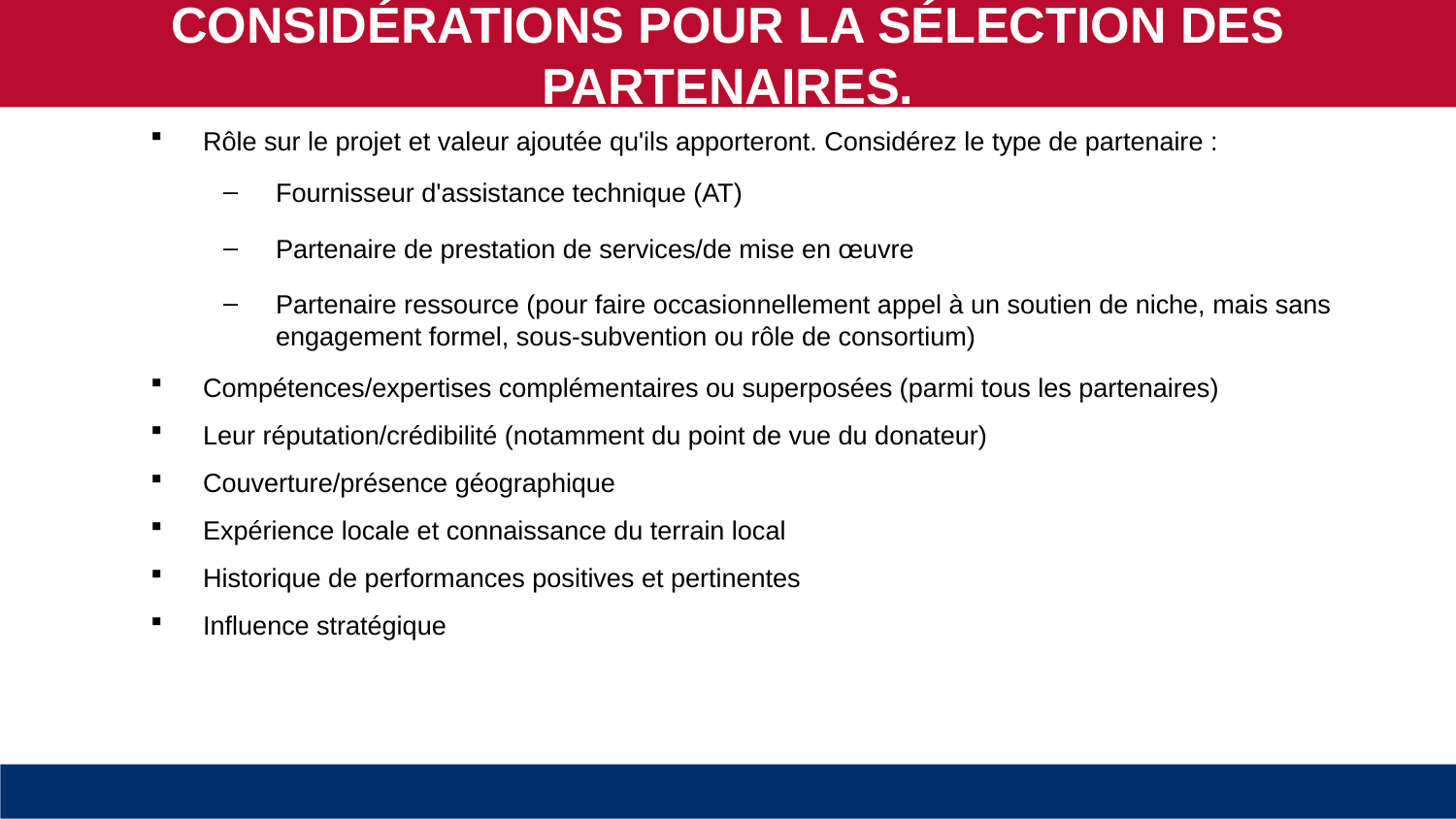

CONSIDÉRATIONS POUR LA SÉLECTION DES PARTENAIRES.
Rôle sur le projet et valeur ajoutée qu'ils apporteront. Considérez le type de partenaire :
Fournisseur d'assistance technique (AT)
Partenaire de prestation de services/de mise en œuvre
Partenaire ressource (pour faire occasionnellement appel à un soutien de niche, mais sans engagement formel, sous-subvention ou rôle de consortium)
Compétences/expertises complémentaires ou superposées (parmi tous les partenaires)
Leur réputation/crédibilité (notamment du point de vue du donateur)
Couverture/présence géographique
Expérience locale et connaissance du terrain local
Historique de performances positives et pertinentes
Influence stratégique